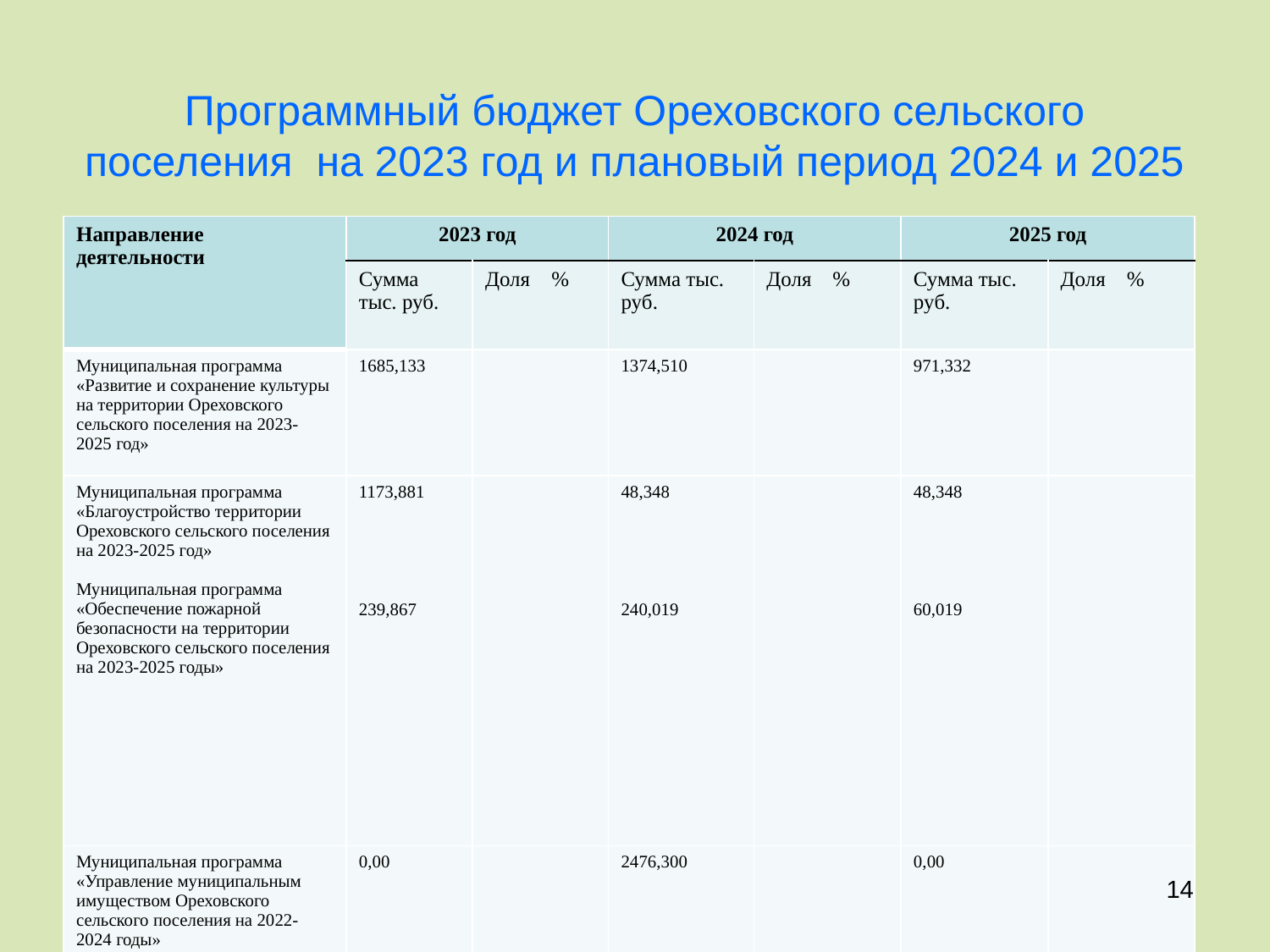

# Программный бюджет Ореховского сельского поселения  на 2023 год и плановый период 2024 и 2025
| Направление деятельности | 2023 год |  | 2024 год |  | 2025 год |  |
| --- | --- | --- | --- | --- | --- | --- |
|  | Сумма тыс. руб. | Доля % | Сумма тыс. руб. | Доля % | Сумма тыс. руб. | Доля % |
| Муниципальная программа «Развитие и сохранение культуры на территории Ореховского сельского поселения на 2023-2025 год» | 1685,133 |  | 1374,510 |  | 971,332 |  |
| Муниципальная программа «Благоустройство территории Ореховского сельского поселения на 2023-2025 год» Муниципальная программа «Обеспечение пожарной безопасности на территории Ореховского сельского поселения на 2023-2025 годы» | 1173,881 239,867 |  | 48,348 240,019 |  | 48,348 60,019 |  |
| Муниципальная программа «Управление муниципальным имуществом Ореховского сельского поселения на 2022-2024 годы» | 0,00 |  | 2476,300 |  | 0,00 |  |
| Непрограммное направление деятельности | 2898,017 |  | 2721,563 |  | 5328,183 |  |
| ВСЕГО | 5996,899 |  | 6860,741 |  | 6407,882 |  |
14